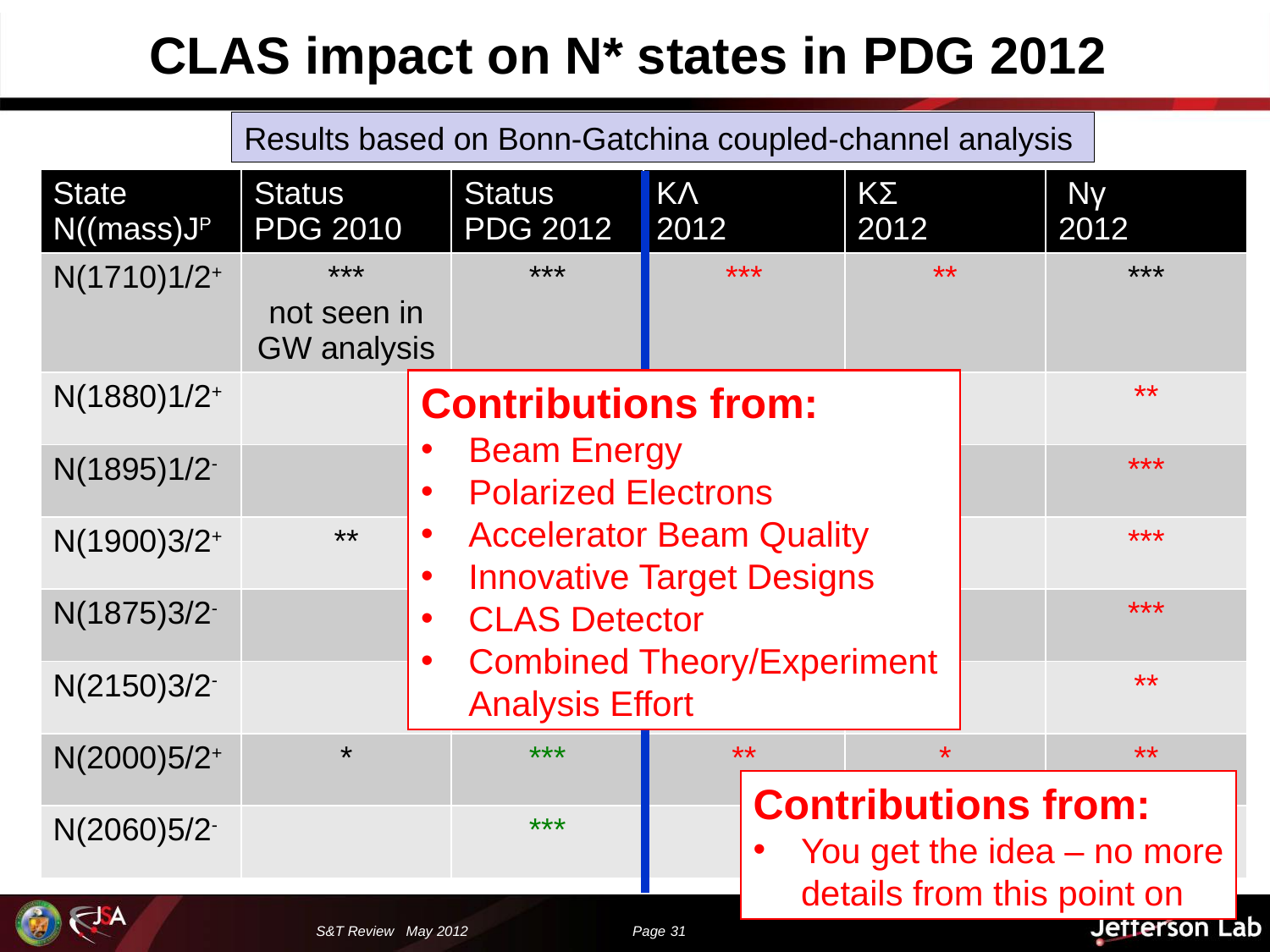

# CLAS impact on N* states in PDG 2012
Results based on Bonn-Gatchina coupled-channel analysis
| State N((mass)JP | Status PDG 2010 | Status PDG 2012 | KΛ 2012 | KΣ 2012 | Nγ 2012 |
| --- | --- | --- | --- | --- | --- |
| N(1710)1/2+ | \*\*\* not seen in GW analysis | \*\*\* | \*\*\* | \*\* | \*\*\* |
| N(1880)1/2+ |  | \*\* | \*\* | \* | \*\* |
| N(1895)1/2- |  | \*\* | \*\* | \* | \*\*\* |
| N(1900)3/2+ | \*\* | \*\*\* | \*\*\* | \*\* | \*\*\* |
| N(1875)3/2- |  | \*\*\* | \*\*\* | \*\* | \*\*\* |
| N(2150)3/2- |  | \*\* | \*\* |  | \*\* |
| N(2000)5/2+ | \* | \*\*\* | \*\* | \* | \*\* |
| N(2060)5/2- |  | \*\*\* |  | \*\* | \*\*\* |
Contributions from:
Beam Energy
Polarized Electrons
Accelerator Beam Quality
Innovative Target Designs
CLAS Detector
Combined Theory/Experiment
Analysis Effort
Contributions from:
You get the idea – no more
details from this point on